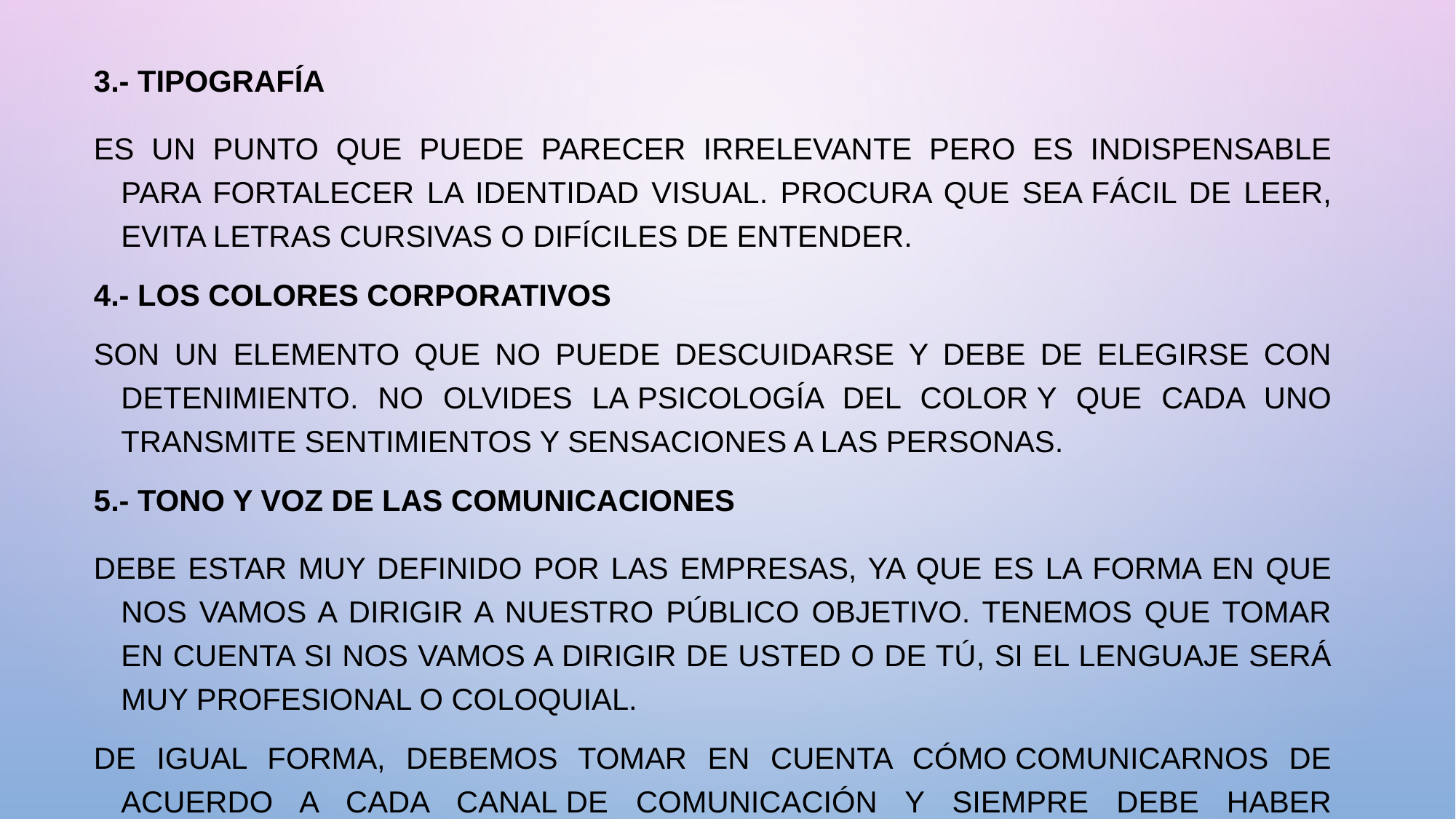

3.- TIPOGRAFÍA
es un punto que puede parecer irrelevante pero es indispensable para fortalecer la identidad visual. Procura que sea fácil de leer, evita letras cursivas o difíciles de entender.
4.- Los colores corporativos
son un elemento que no puede descuidarse y debe de elegirse con detenimiento. No olvides la psicología del color y que cada uno transmite sentimientos y sensaciones a las personas.
5.- TONO Y VOZ DE LAS COMUNICACIONES
debe estar muy definido por las empresas, ya que es la forma en que nos vamos a dirigir a nuestro público objetivo. Tenemos que tomar en cuenta si nos vamos a dirigir de usted o de tú, si el lenguaje será muy profesional o coloquial.
De igual forma, debemos tomar en cuenta cómo comunicarnos de acuerdo a cada canal de comunicación Y siempre debe haber coherencia.